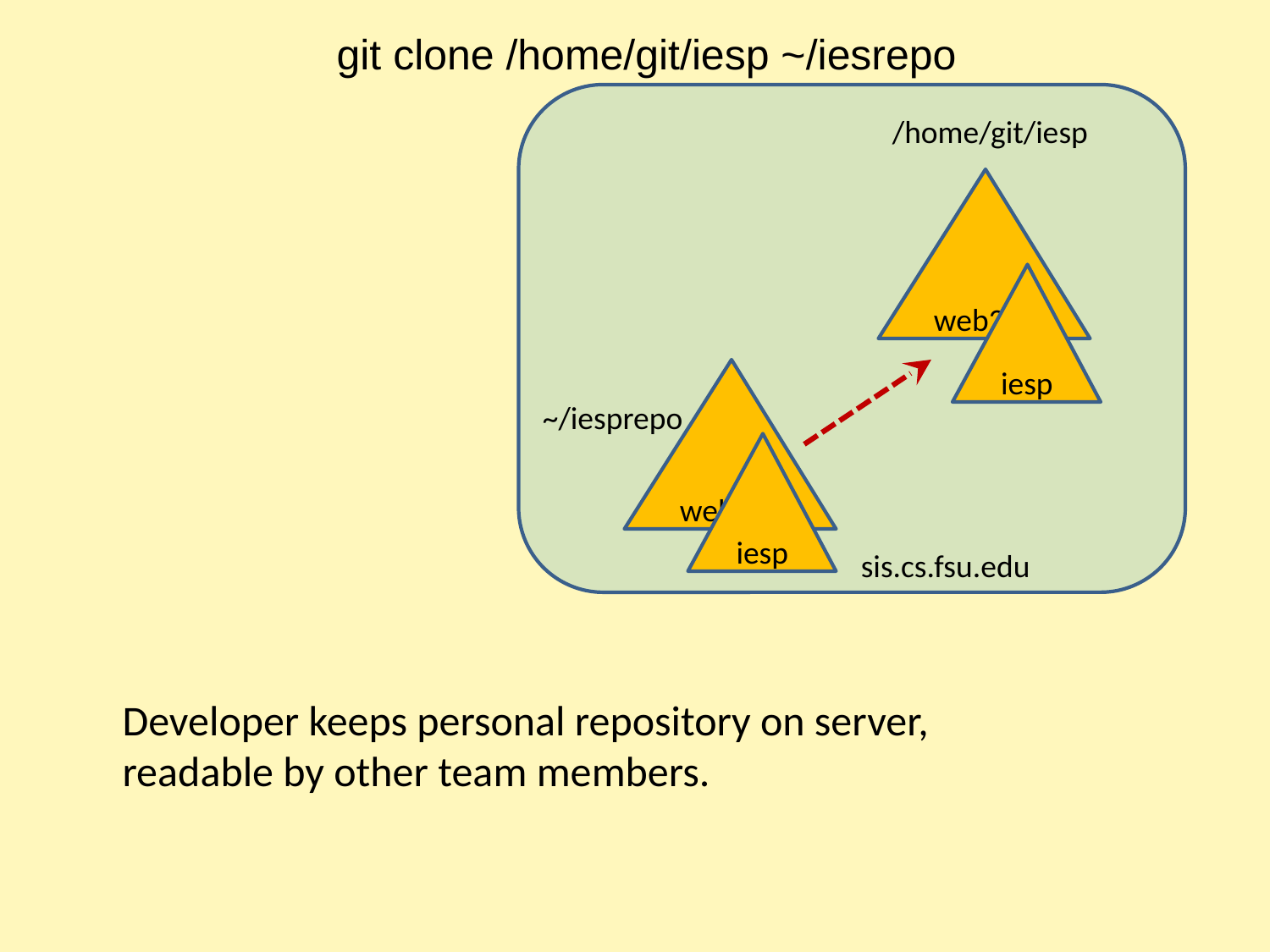

git clone /home/git/iesp ~/iesrepo

/home/git/iesp
web2py
iesp
web2py
~/iesprepo
iesp
sis.cs.fsu.edu
Developer keeps personal repository on server,
readable by other team members.